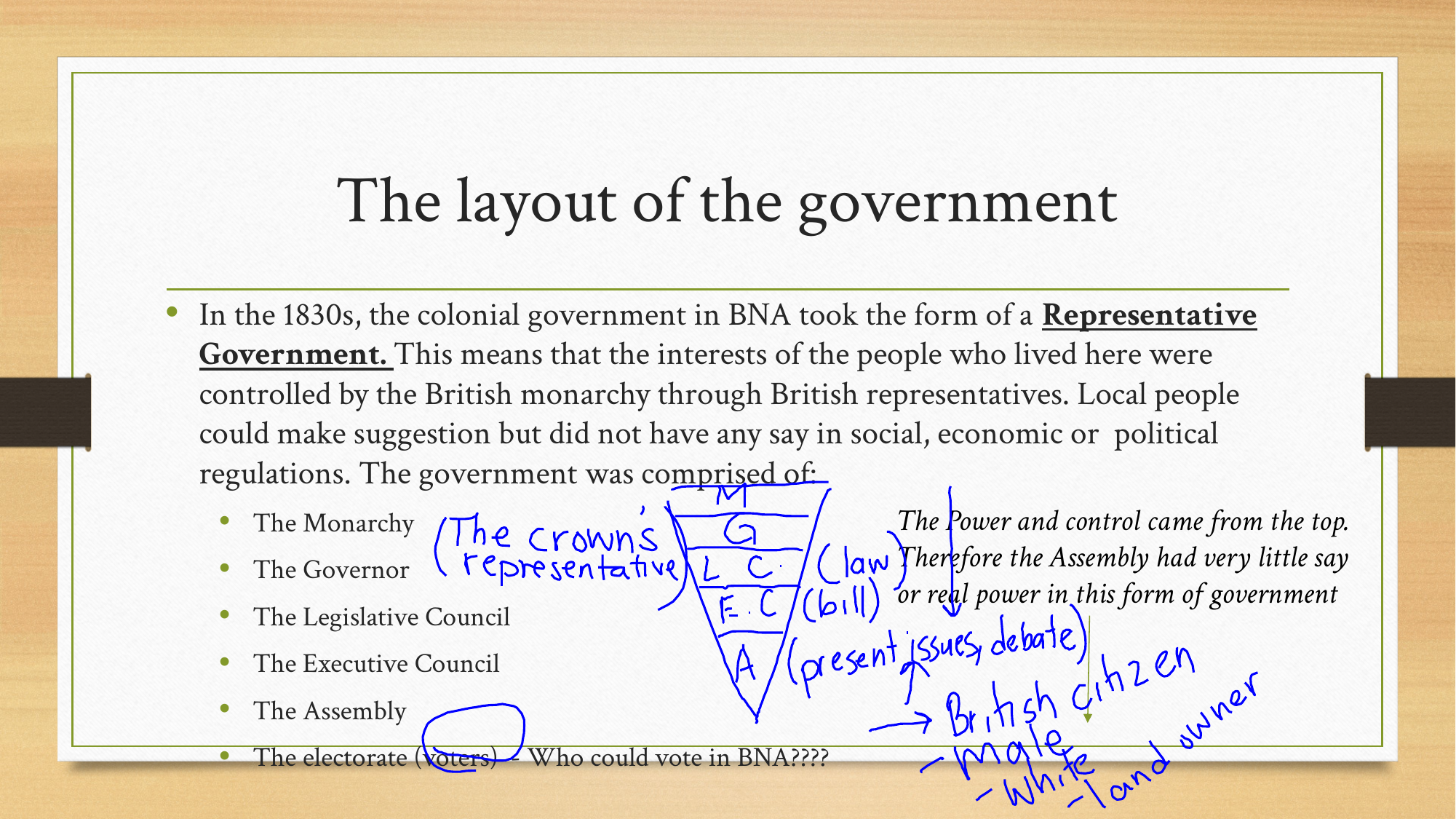

# The layout of the government
In the 1830s, the colonial government in BNA took the form of a Representative Government. This means that the interests of the people who lived here were controlled by the British monarchy through British representatives. Local people could make suggestion but did not have any say in social, economic or  political regulations. The government was comprised of:
The Monarchy
The Governor
The Legislative Council
The Executive Council
The Assembly
The electorate (voters)  - Who could vote in BNA????

The Power and control came from the top. Therefore the Assembly had very little say or real power in this form of government